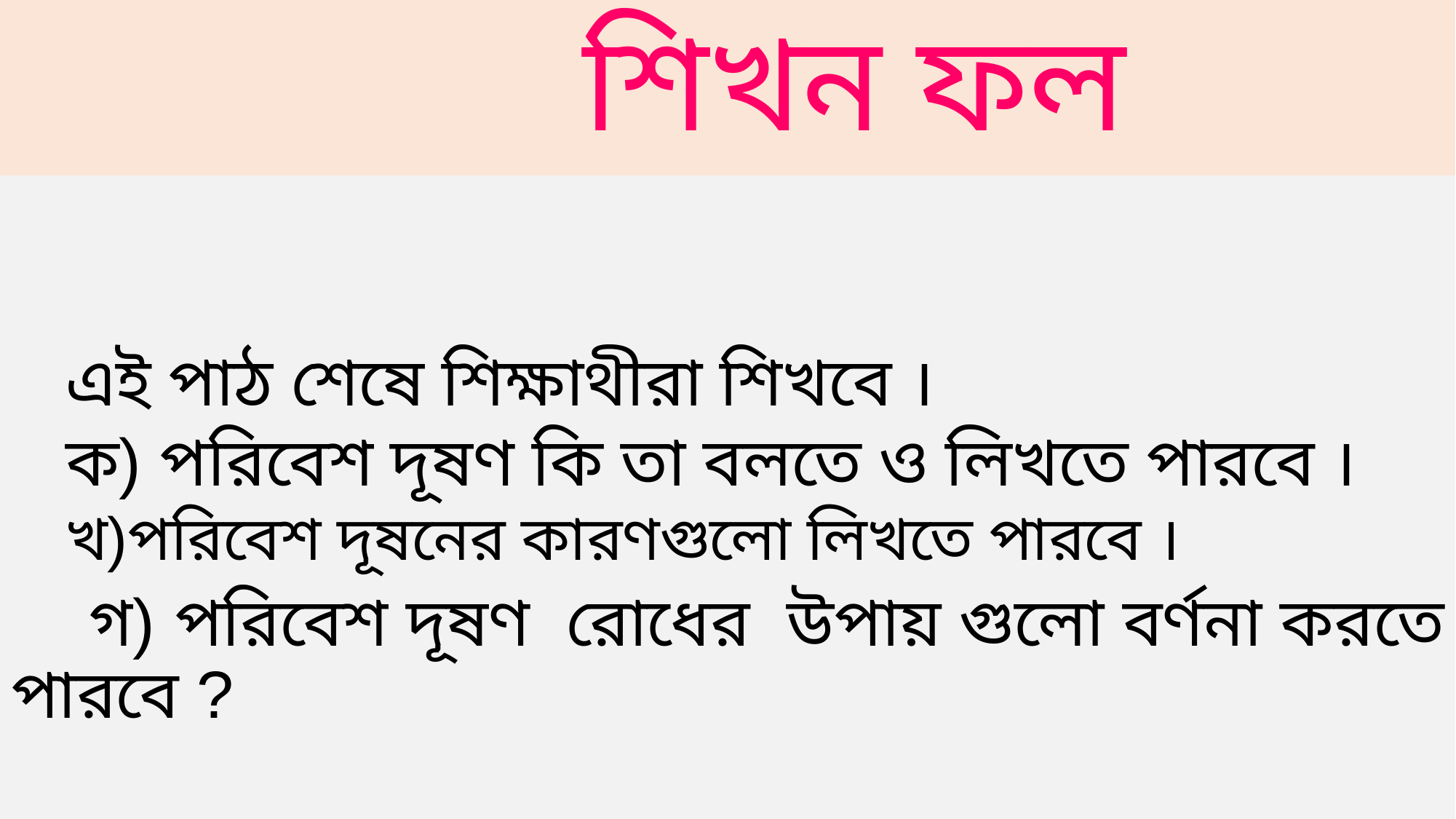

# শিখন ফল

এই পাঠ শেষে শিক্ষাথীরা শিখবে ।
ক) পরিবেশ দূষণ কি তা বলতে ও লিখতে পারবে ।
খ)পরিবেশ দূষনের কারণগুলো লিখতে পারবে ।
      গ) পরিবেশ দূষণ  রোধের  উপায় গুলো বর্ণনা করতে পারবে ?